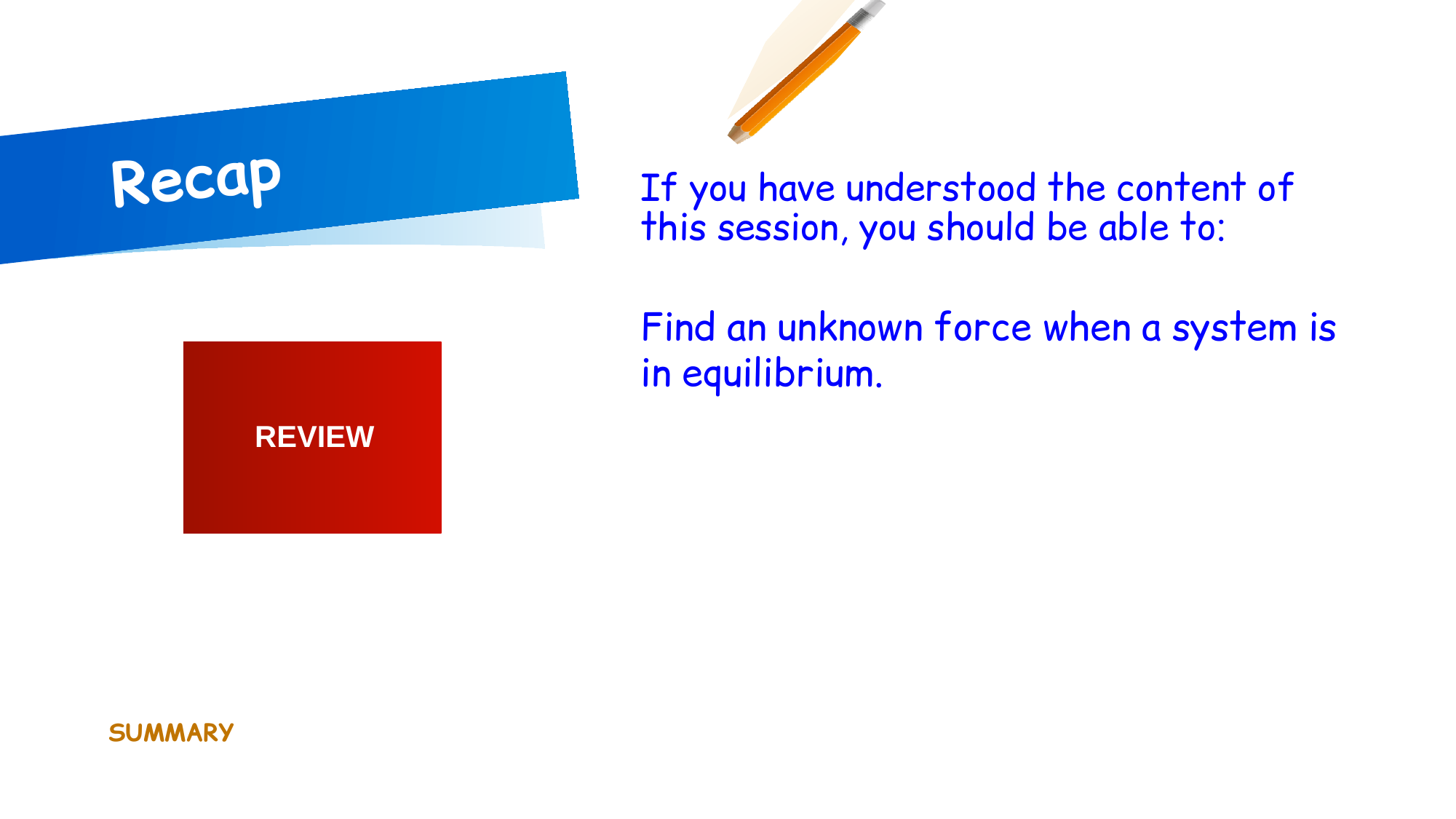

# Recap
If you have understood the content of this session, you should be able to:

Find an unknown force when a system is in equilibrium.
REVIEW

SUMMARY
139